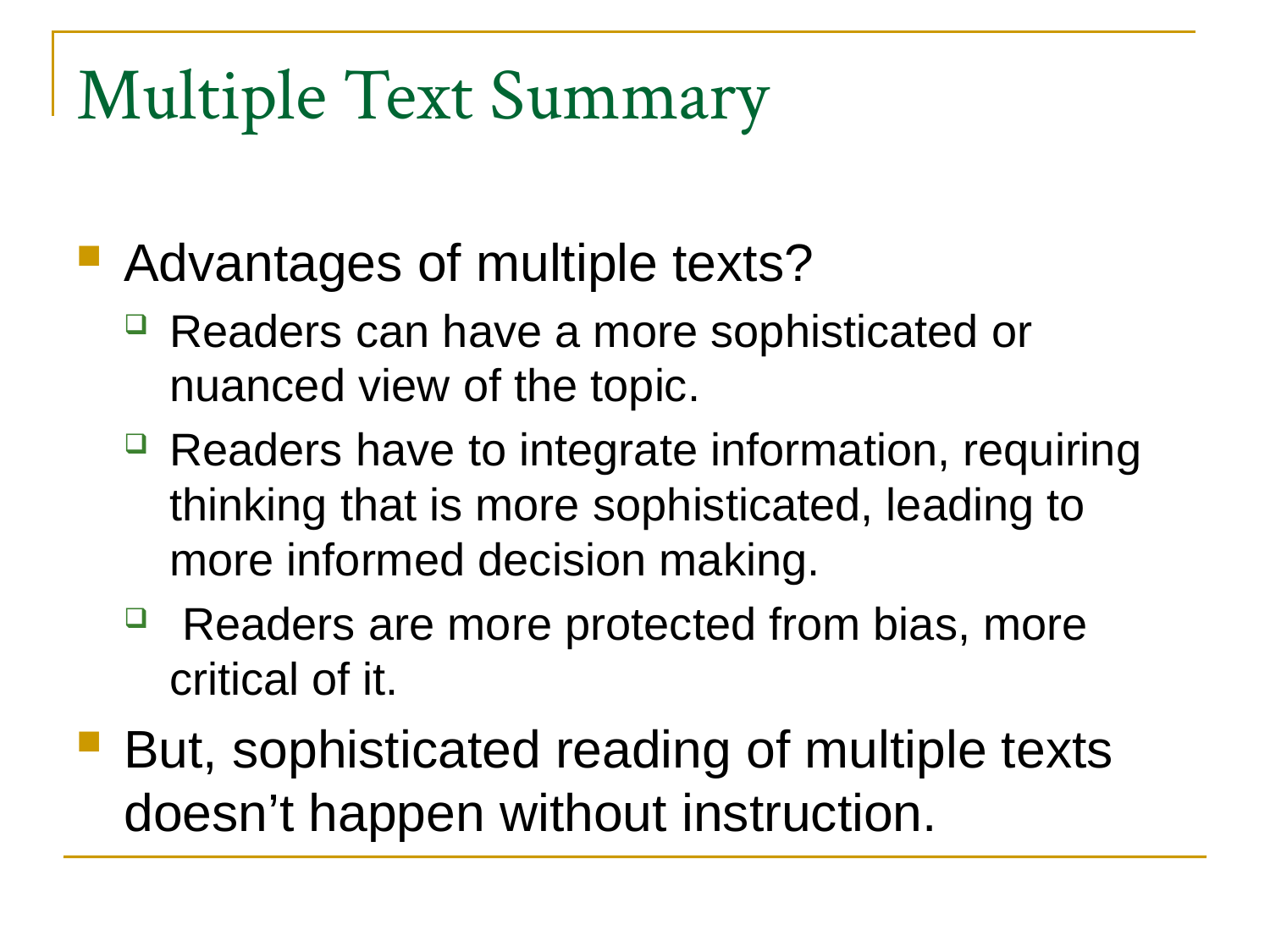

# Multiple Text Summary
Advantages of multiple texts?
Readers can have a more sophisticated or nuanced view of the topic.
Readers have to integrate information, requiring thinking that is more sophisticated, leading to more informed decision making.
 Readers are more protected from bias, more critical of it.
But, sophisticated reading of multiple texts doesn’t happen without instruction.